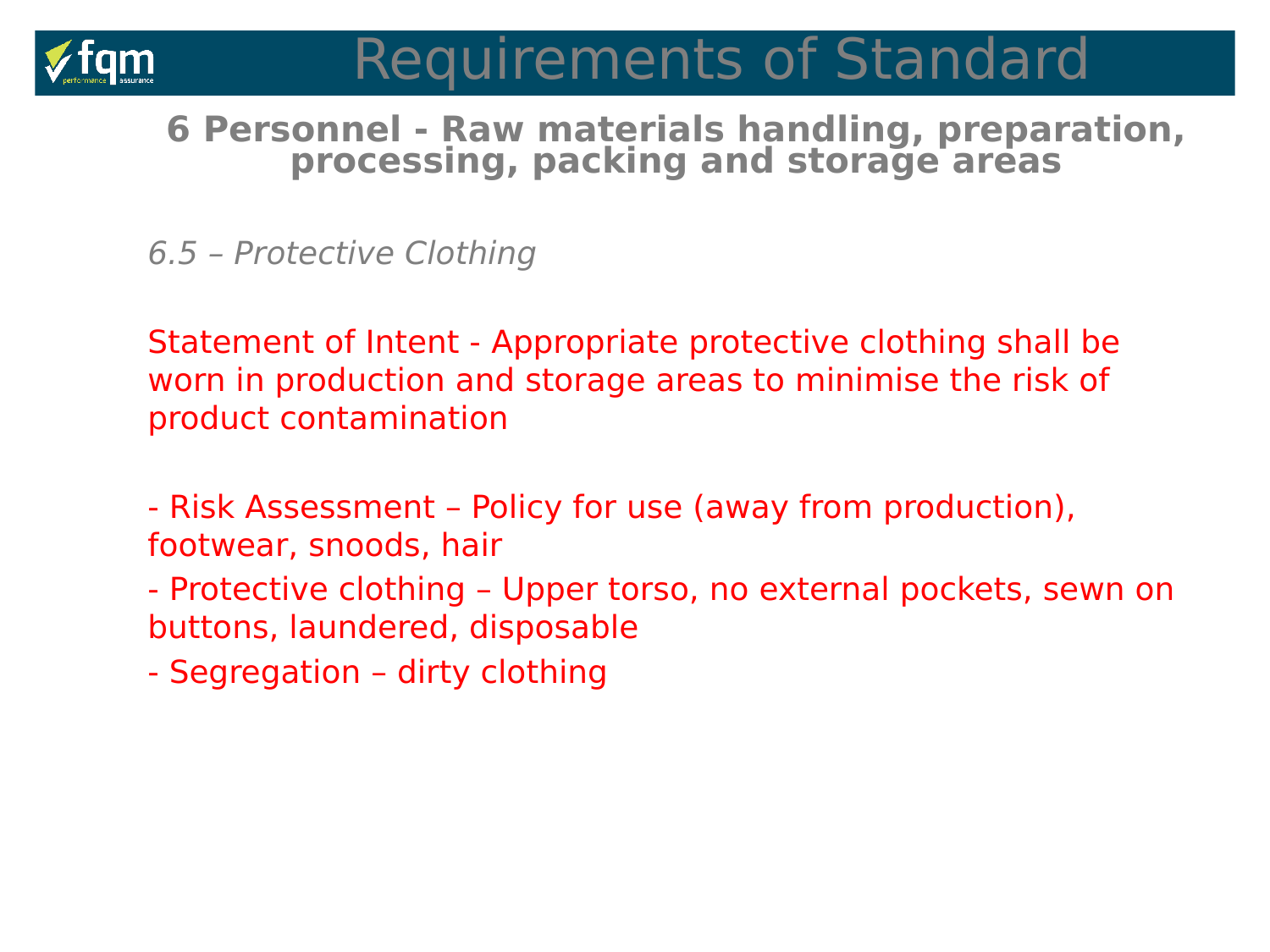

Requirements of Standard
6 Personnel - Raw materials handling, preparation, processing, packing and storage areas
6.5 – Protective Clothing

Statement of Intent - Appropriate protective clothing shall be worn in production and storage areas to minimise the risk of product contamination

- Risk Assessment – Policy for use (away from production), footwear, snoods, hair
- Protective clothing – Upper torso, no external pockets, sewn on buttons, laundered, disposable
- Segregation – dirty clothing